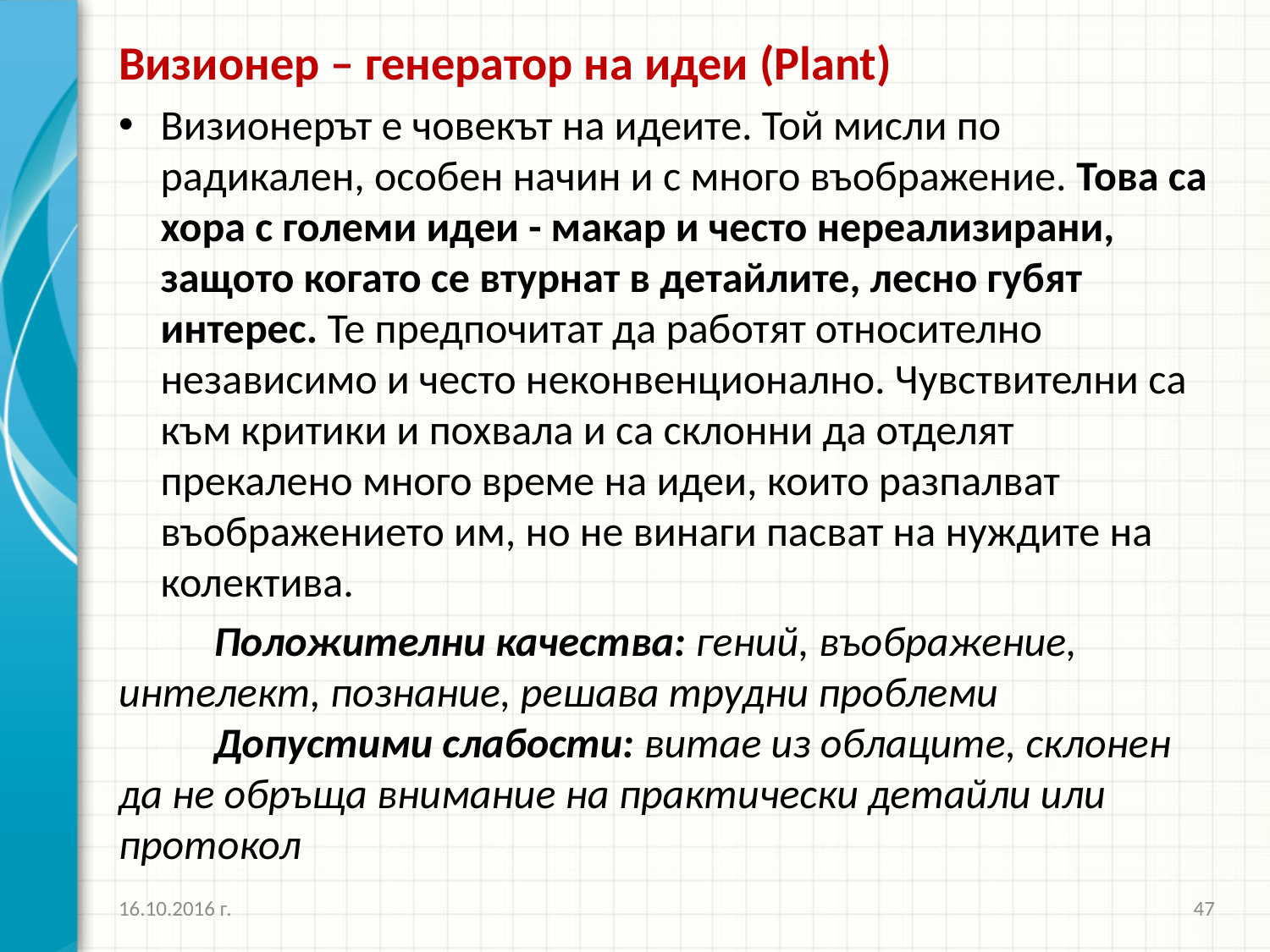

Визионер – генератор на идеи (Plant)
Визионерът е човекът на идеите. Той мисли по радикален, особен начин и с много въображение. Това са хора с големи идеи - макар и често нереализирани, защото когато се втурнат в детайлите, лесно губят интерес. Те предпочитат да работят относително независимо и често неконвенционално. Чувствителни са към критики и похвала и са склонни да отделят прекалено много време на идеи, които разпалват въображението им, но не винаги пасват на нуждите на колектива.
	Положителни качества: гений, въображение, интелект, познание, решава трудни проблеми
	Допустими слабости: витае из облаците, склонен да не обръща внимание на практически детайли или протокол
16.10.2016 г.
47